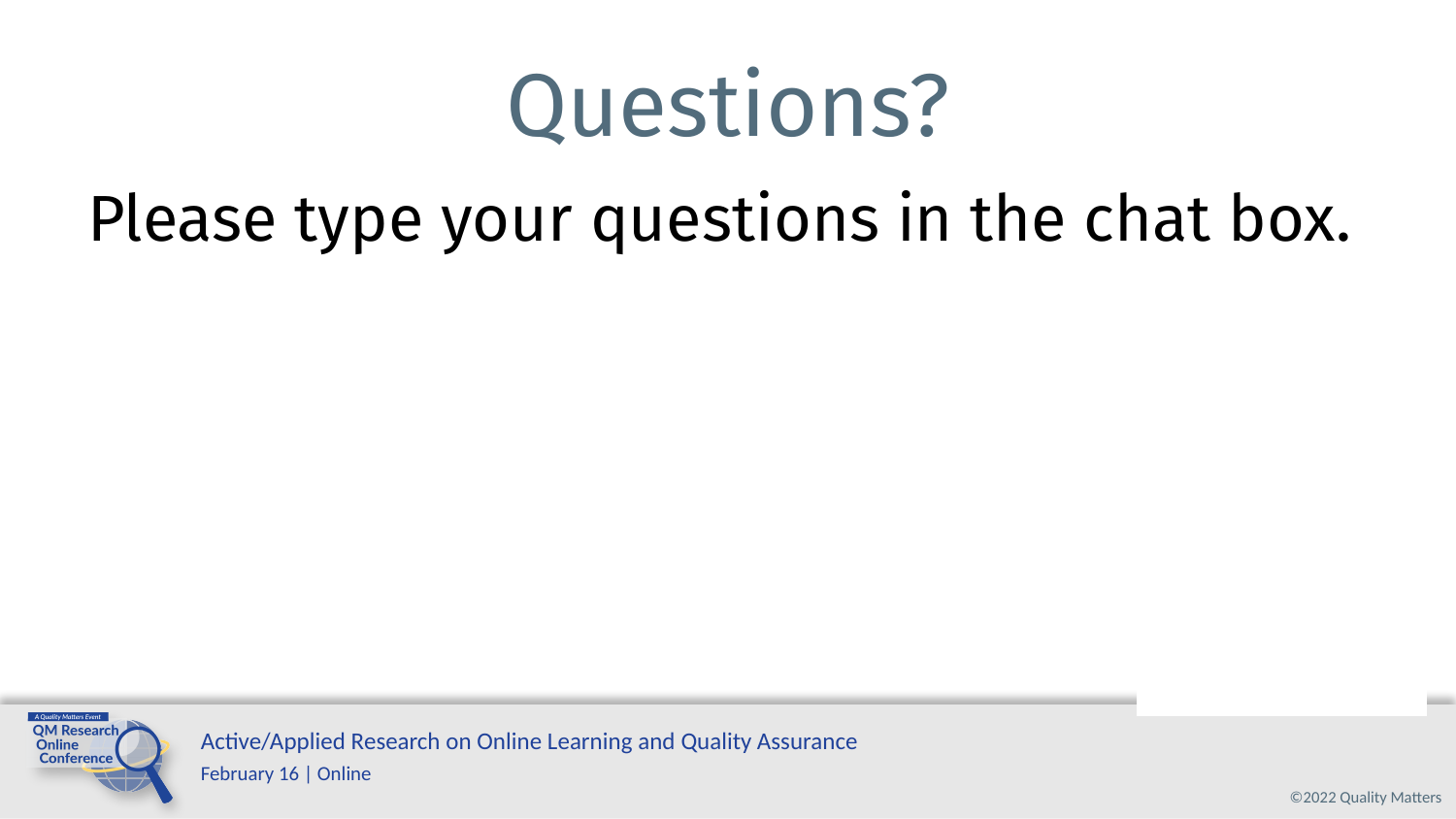

# Questions?
Please type your questions in the chat box.